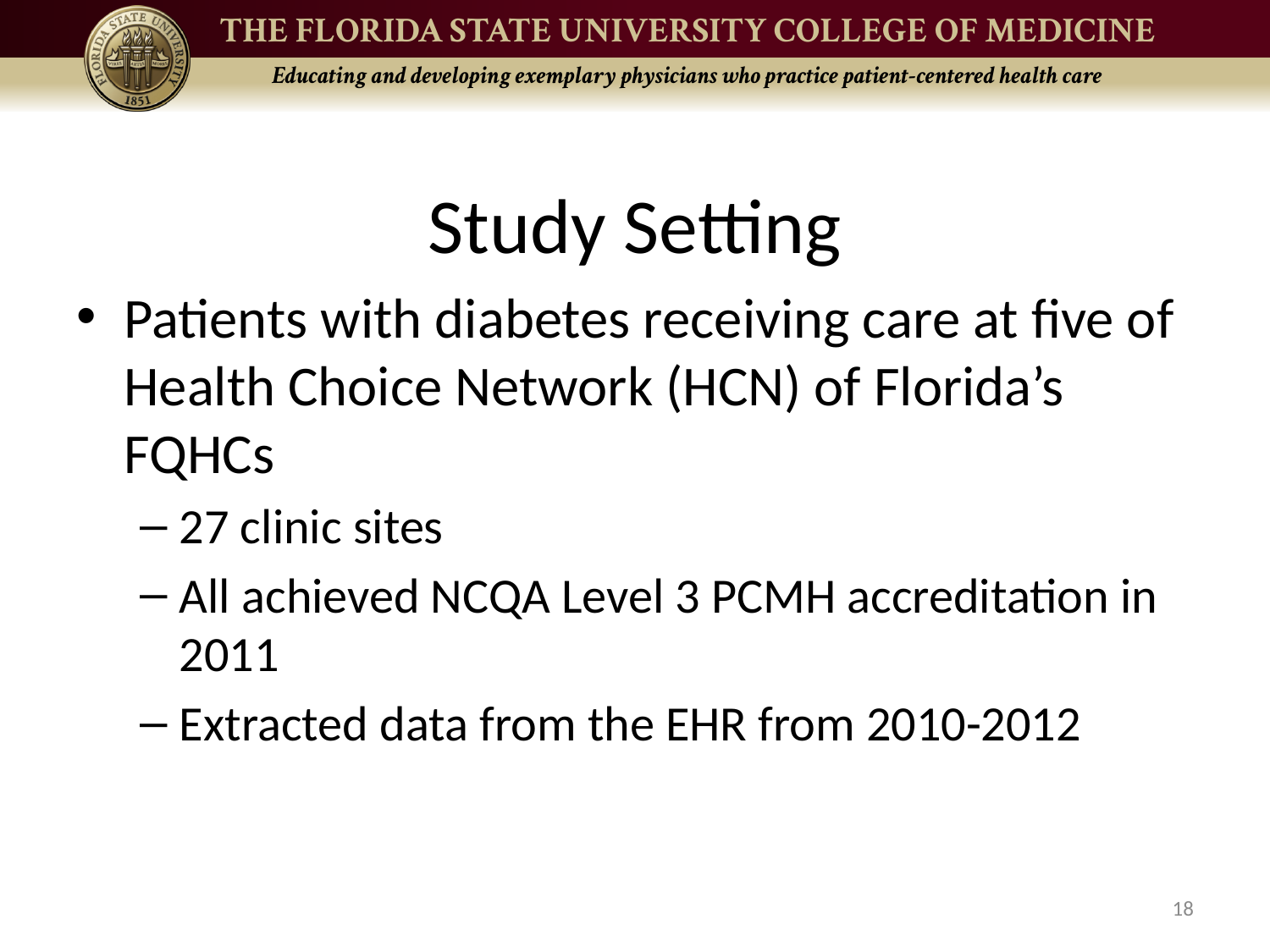

# Study Setting
Patients with diabetes receiving care at five of Health Choice Network (HCN) of Florida’s FQHCs
27 clinic sites
All achieved NCQA Level 3 PCMH accreditation in 2011
Extracted data from the EHR from 2010-2012
18